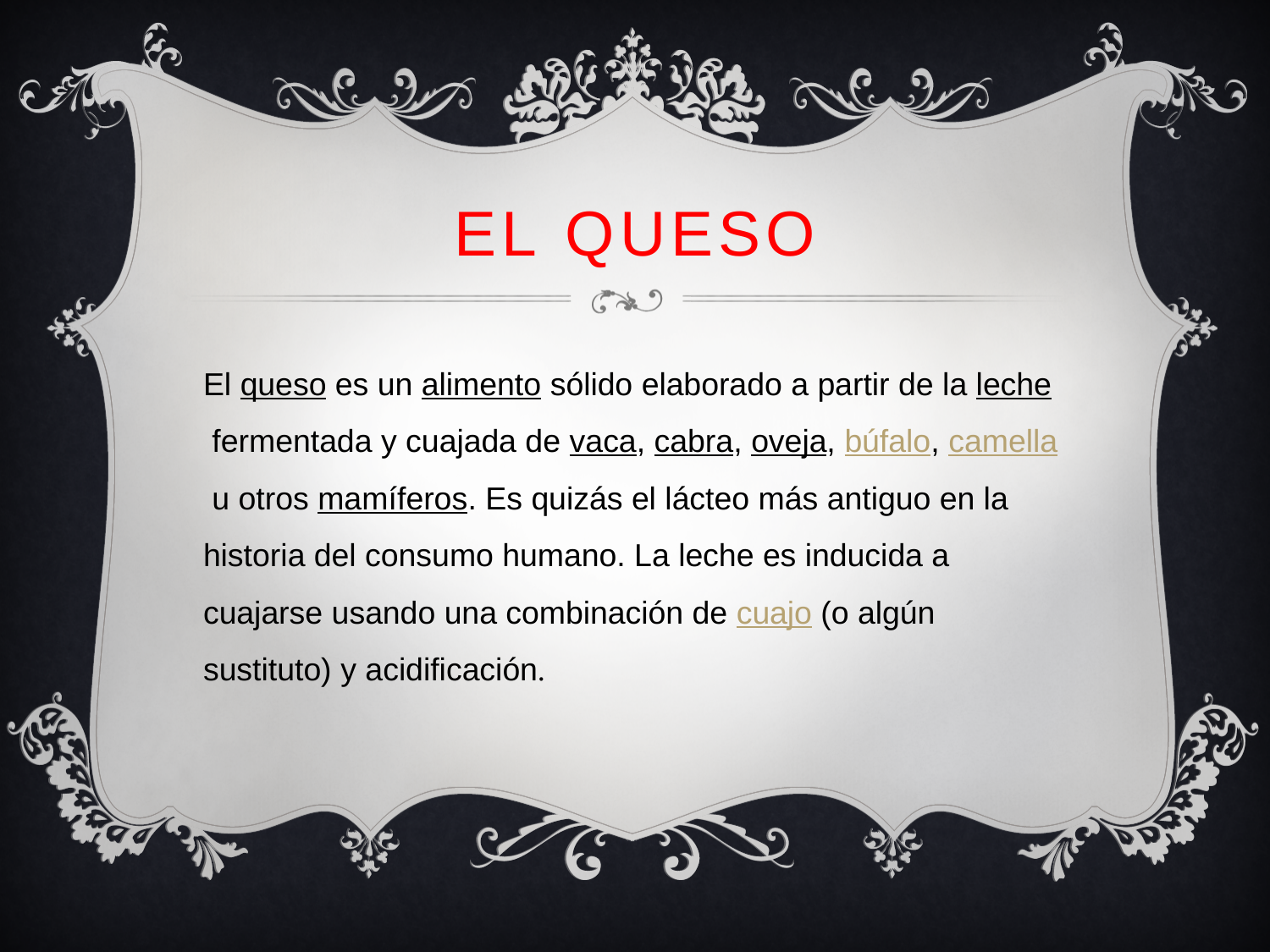

# El queso
El queso es un alimento sólido elaborado a partir de la leche fermentada y cuajada de vaca, cabra, oveja, búfalo, camella u otros mamíferos. Es quizás el lácteo más antiguo en la historia del consumo humano. La leche es inducida a cuajarse usando una combinación de cuajo (o algún sustituto) y acidificación.